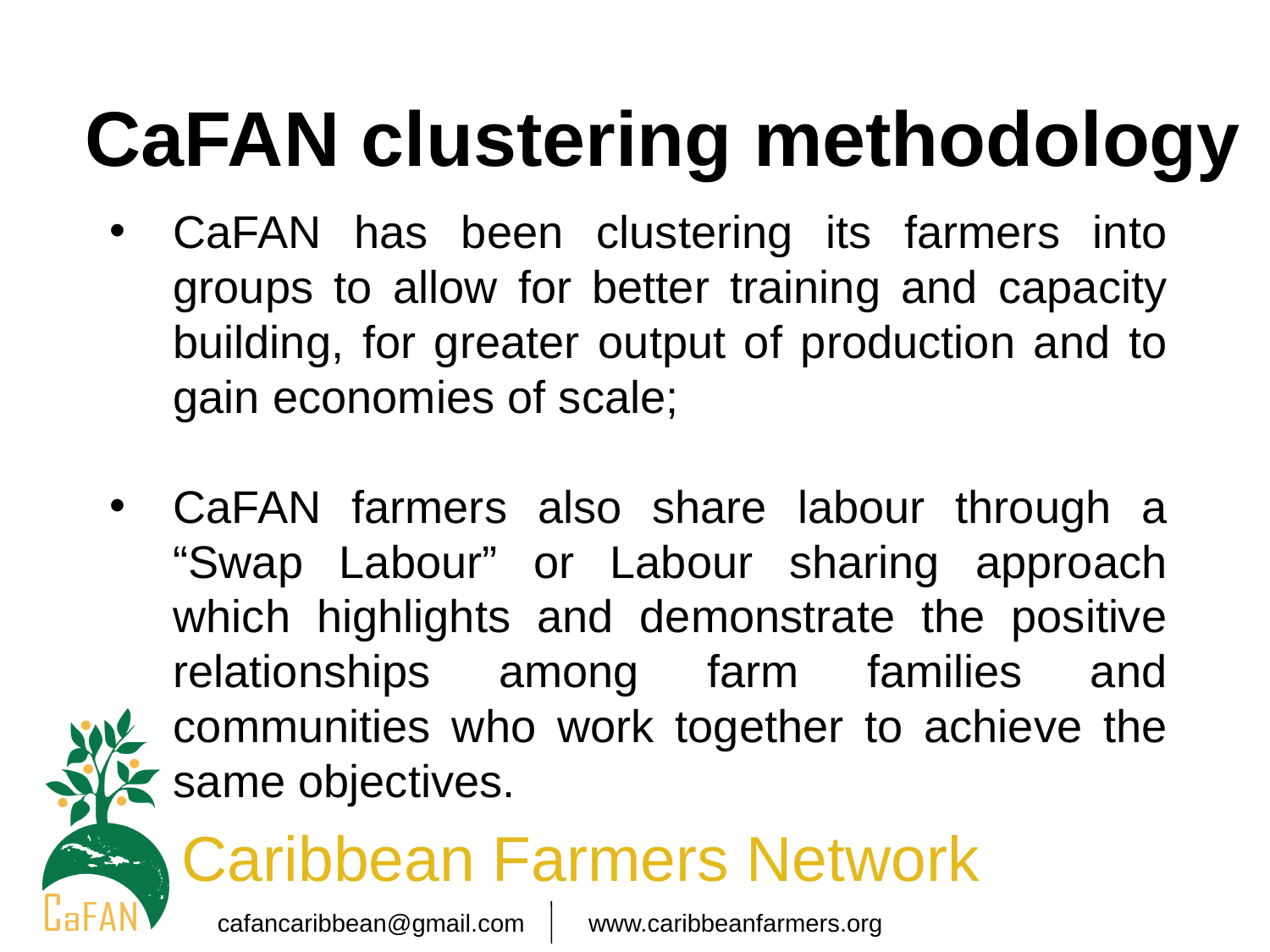

CaFAN clustering methodology
CaFAN has been clustering its farmers into groups to allow for better training and capacity building, for greater output of production and to gain economies of scale;

CaFAN farmers also share labour through a “Swap Labour” or Labour sharing approach which highlights and demonstrate the positive relationships among farm families and communities who work together to achieve the same objectives.